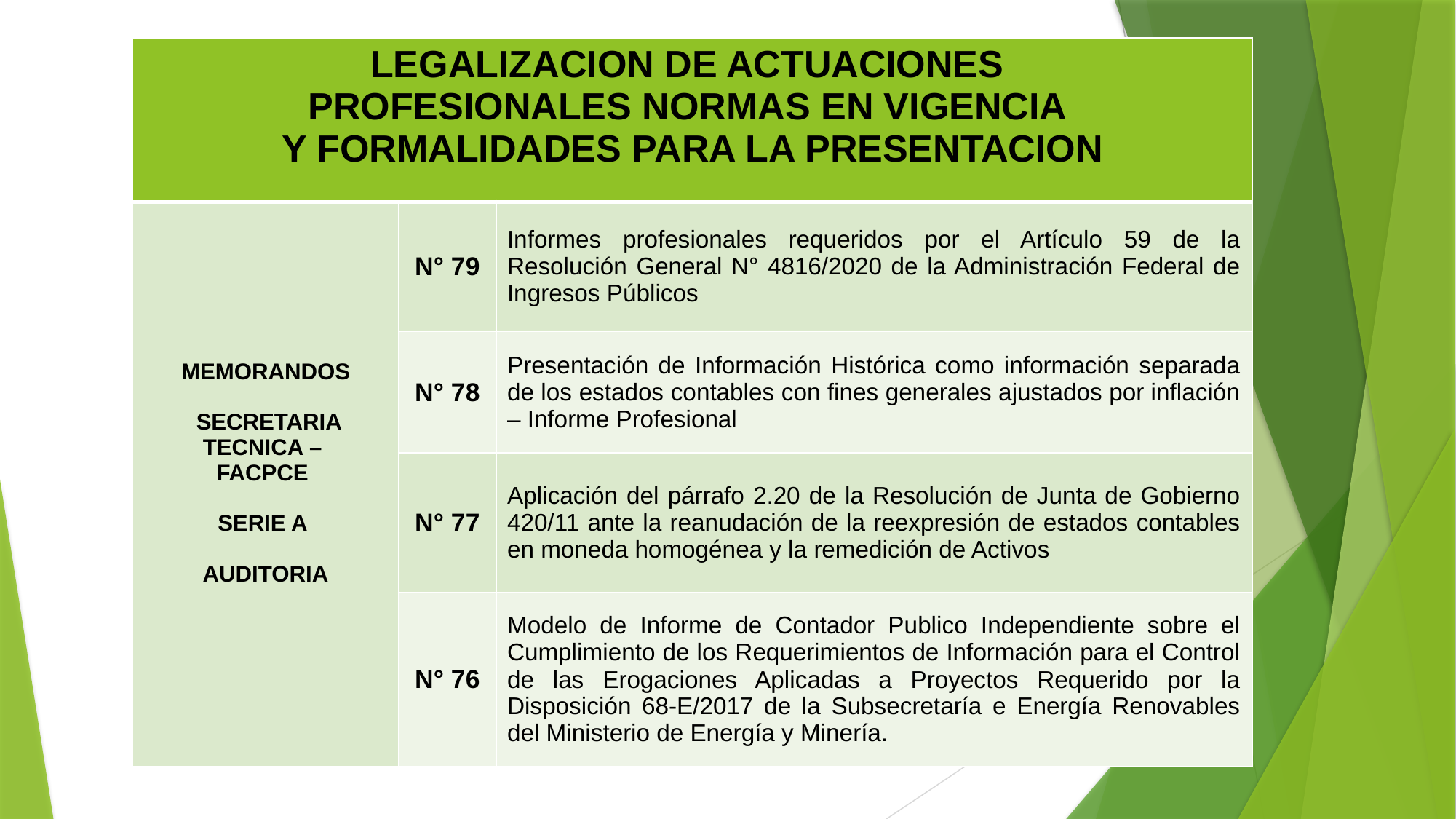

| LEGALIZACION DE ACTUACIONES PROFESIONALES NORMAS EN VIGENCIA Y FORMALIDADES PARA LA PRESENTACION |  |  |
| --- | --- | --- |
| MEMORANDOS SECRETARIA TECNICA – FACPCE SERIE A AUDITORIA | N° 79 | Informes profesionales requeridos por el Artículo 59 de la Resolución General N° 4816/2020 de la Administración Federal de Ingresos Públicos |
|  | N° 78 | Presentación de Información Histórica como información separada de los estados contables con fines generales ajustados por inflación – Informe Profesional |
|  | N° 77 | Aplicación del párrafo 2.20 de la Resolución de Junta de Gobierno 420/11 ante la reanudación de la reexpresión de estados contables en moneda homogénea y la remedición de Activos |
|  | N° 76 | Modelo de Informe de Contador Publico Independiente sobre el Cumplimiento de los Requerimientos de Información para el Control de las Erogaciones Aplicadas a Proyectos Requerido por la Disposición 68-E/2017 de la Subsecretaría e Energía Renovables del Ministerio de Energía y Minería. |